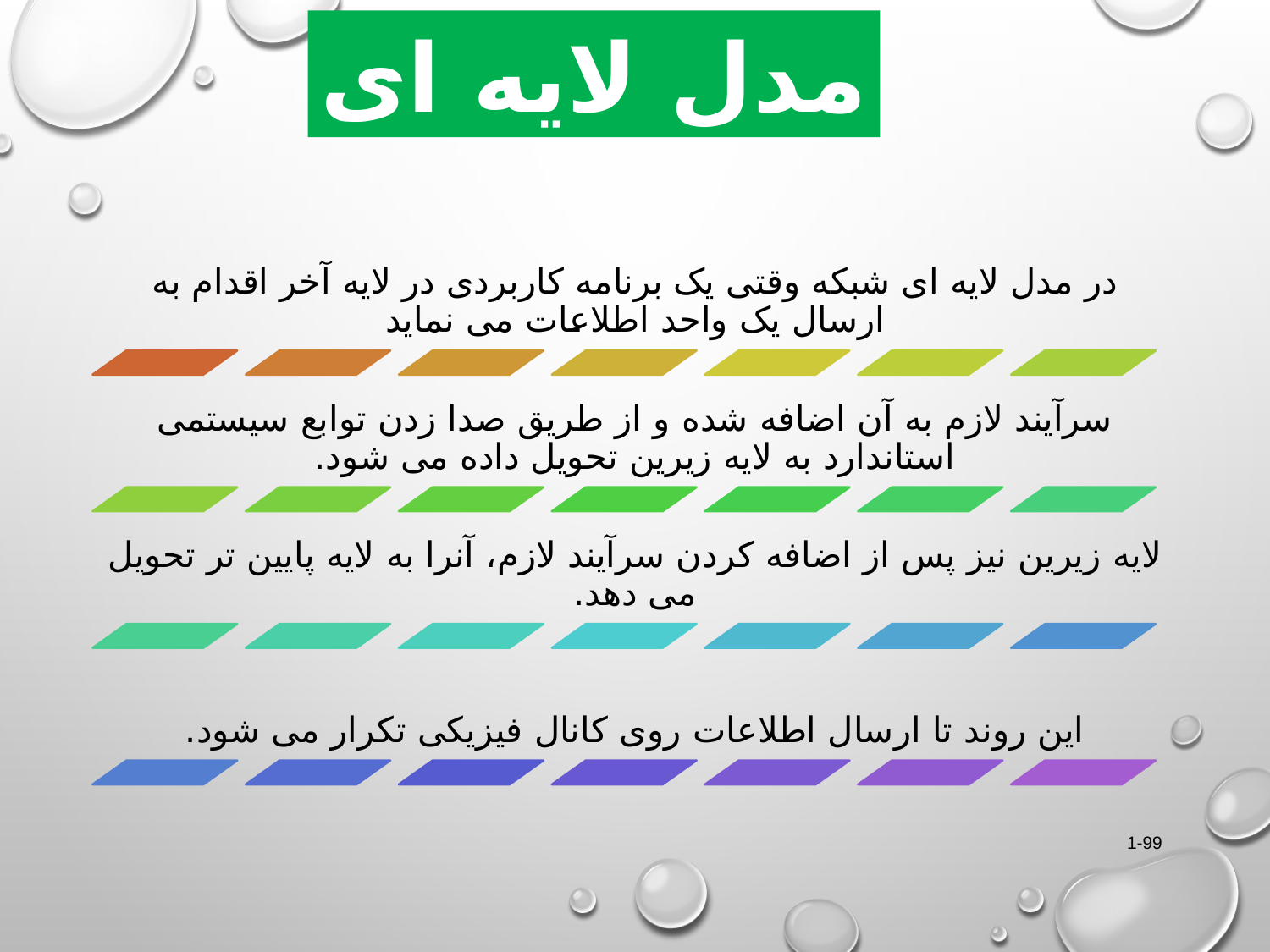

مدل لایه ای
در مدل لایه ای شبکه وقتی یک برنامه کاربردی در لایه آخر اقدام به ارسال یک واحد اطلاعات می نماید
سرآیند لازم به آن اضافه شده و از طریق صدا زدن توابع سیستمی استاندارد به لایه زیرین تحویل داده می شود.
لایه زیرین نیز پس از اضافه کردن سرآیند لازم، آنرا به لایه پایین تر تحویل می دهد.
این روند تا ارسال اطلاعات روی کانال فیزیکی تکرار می شود.
1-99